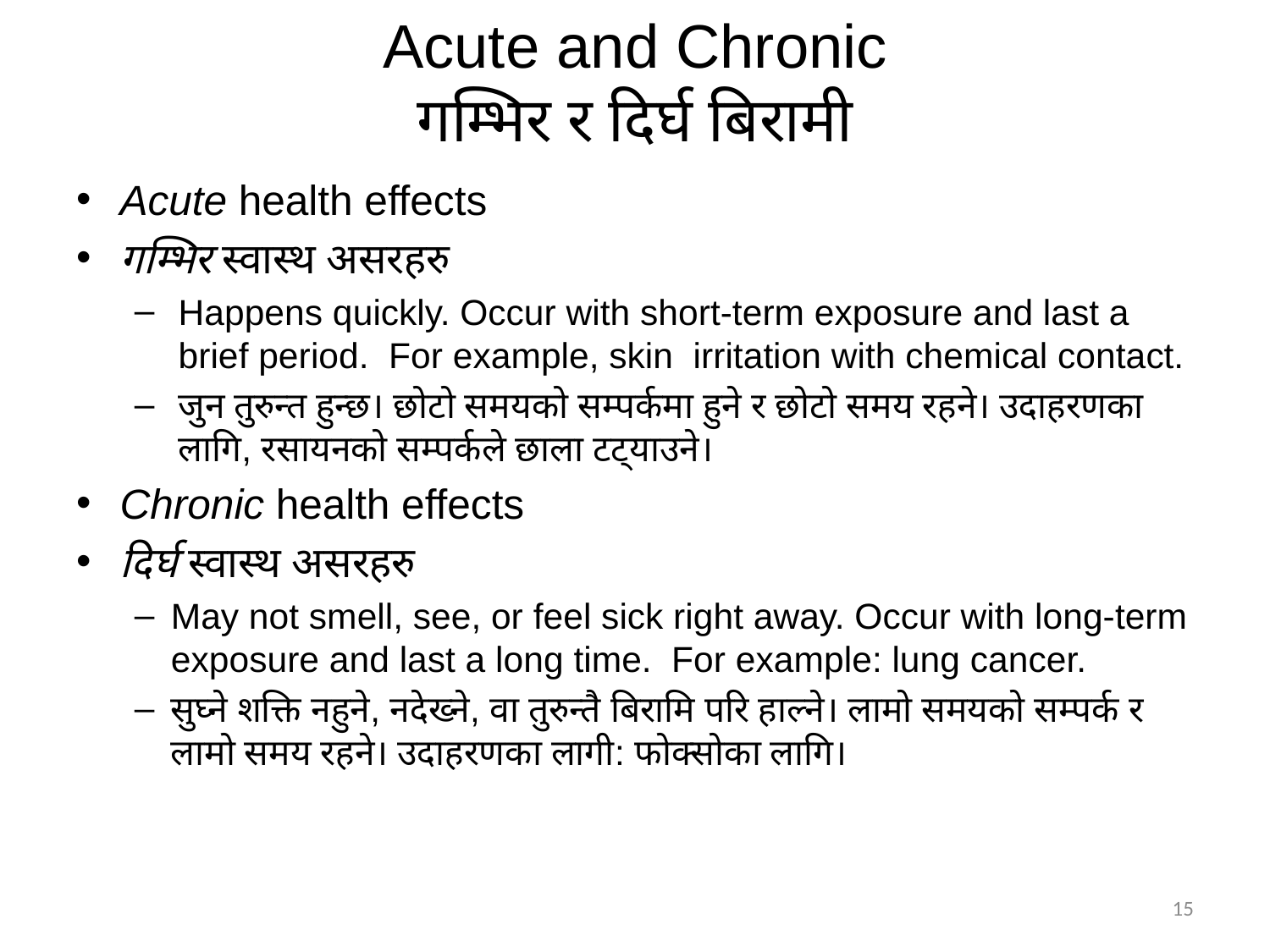

# Acute and Chronic गम्भिर र दिर्घ बिरामी
Acute health effects
गम्भिर स्वास्थ असरहरु
Happens quickly. Occur with short-term exposure and last a brief period.  For example, skin  irritation with chemical contact.
जुन तुरुन्त हुन्छ। छोटो समयको सम्पर्कमा हुने र छोटो समय रहने। उदाहरणका लागि, रसायनको सम्पर्कले छाला टट्याउने।
Chronic health effects
दिर्घ स्वास्थ असरहरु
May not smell, see, or feel sick right away. Occur with long-term exposure and last a long time.  For example: lung cancer.
सुघ्ने शक्ति नहुने, नदेख्ने, वा तुरुन्तै बिरामि परि हाल्ने। लामो समयको सम्पर्क र लामो समय रहने। उदाहरणका लागी: फोक्सोका लागि।

15